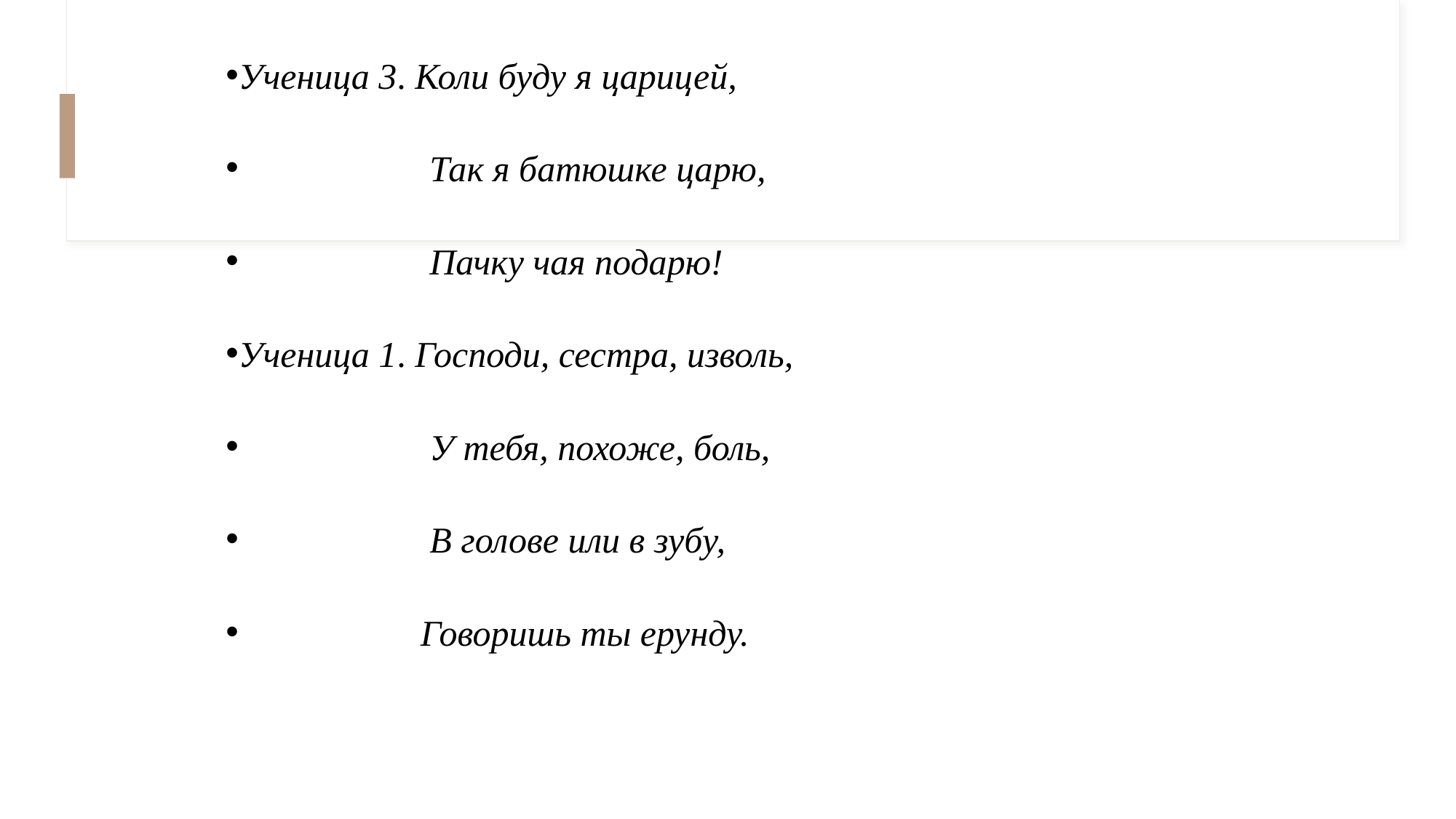

Ученица 3. Коли буду я царицей,
                     Так я батюшке царю,
                     Пачку чая подарю!
Ученица 1. Господи, сестра, изволь,
                     У тебя, похоже, боль,
                     В голове или в зубу,
                    Говоришь ты ерунду.